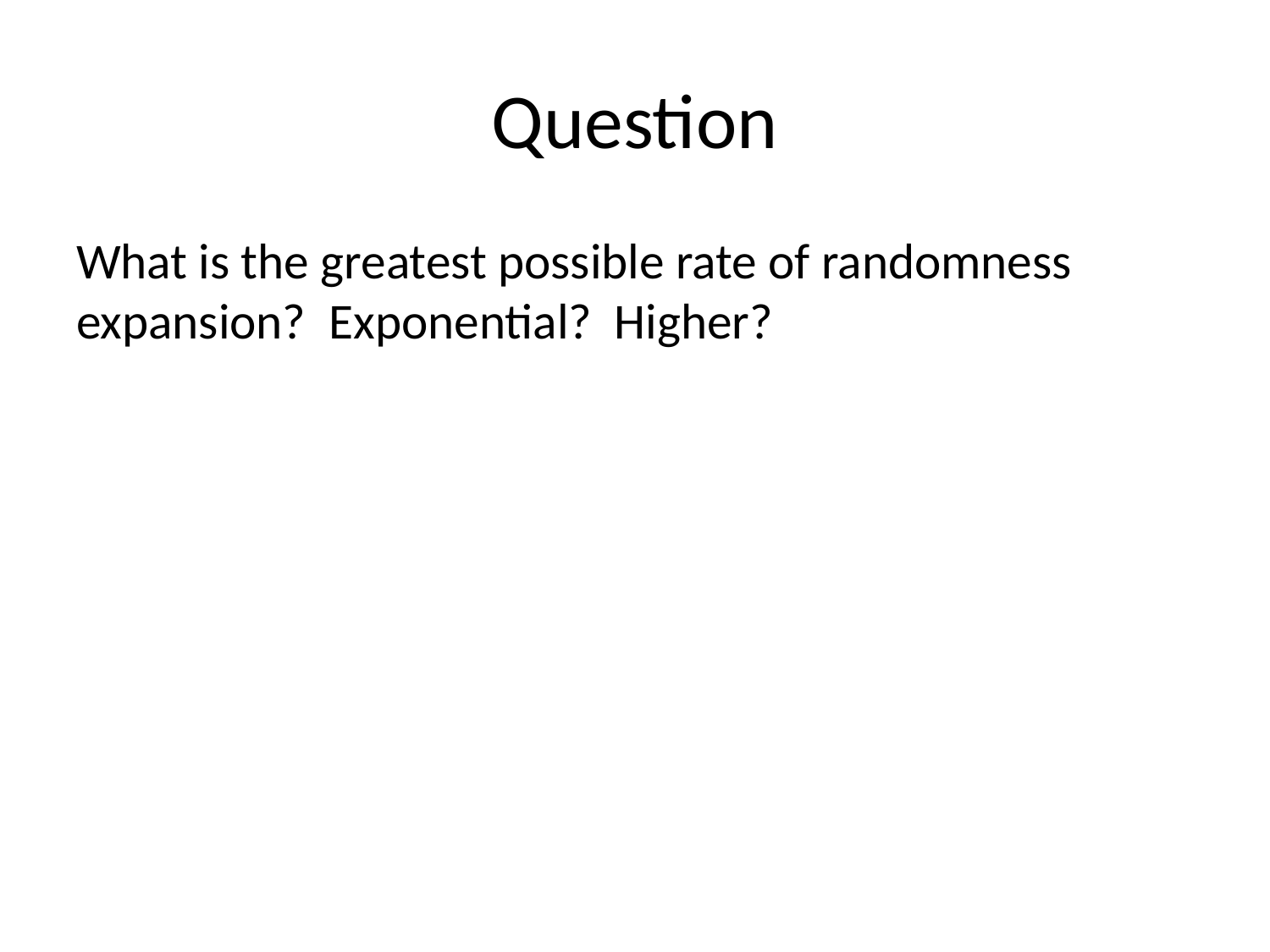

# Question
What is the greatest possible rate of randomness expansion?  Exponential?  Higher?